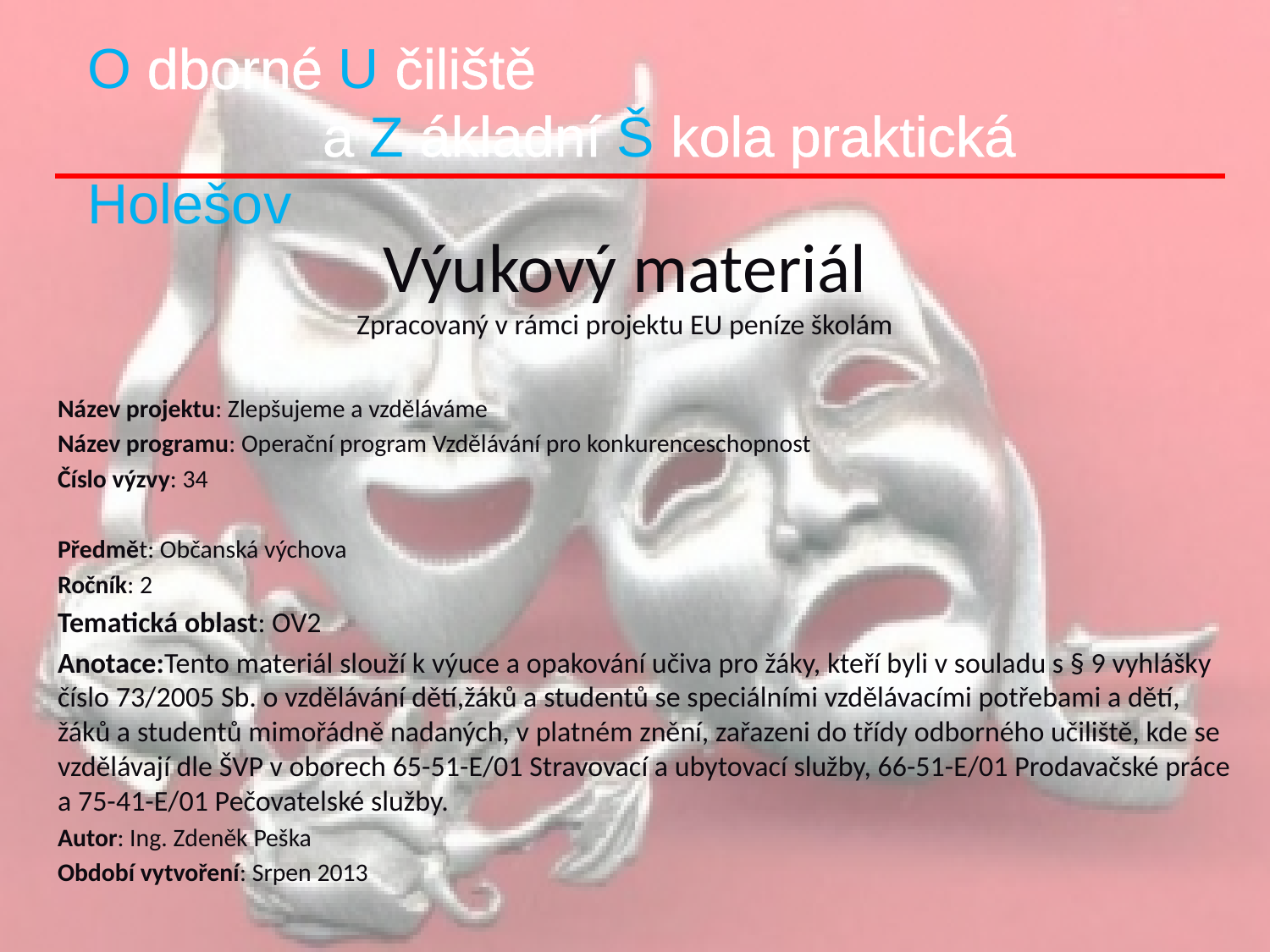

O dborné U čiliště
               a Z ákladní Š kola praktická Holešov
# Výukový materiál Zpracovaný v rámci projektu EU peníze školám
Název projektu: Zlepšujeme a vzděláváme
Název programu: Operační program Vzdělávání pro konkurenceschopnost
Číslo výzvy: 34

Předmět: Občanská výchova
Ročník: 2
Tematická oblast: OV2
Anotace:Tento materiál slouží k výuce a opakování učiva pro žáky, kteří byli v souladu s § 9 vyhlášky číslo 73/2005 Sb. o vzdělávání dětí,žáků a studentů se speciálními vzdělávacími potřebami a dětí, žáků a studentů mimořádně nadaných, v platném znění, zařazeni do třídy odborného učiliště, kde se vzdělávají dle ŠVP v oborech 65-51-E/01 Stravovací a ubytovací služby, 66-51-E/01 Prodavačské práce a 75-41-E/01 Pečovatelské služby.
Autor: Ing. Zdeněk Peška
Období vytvoření: Srpen 2013